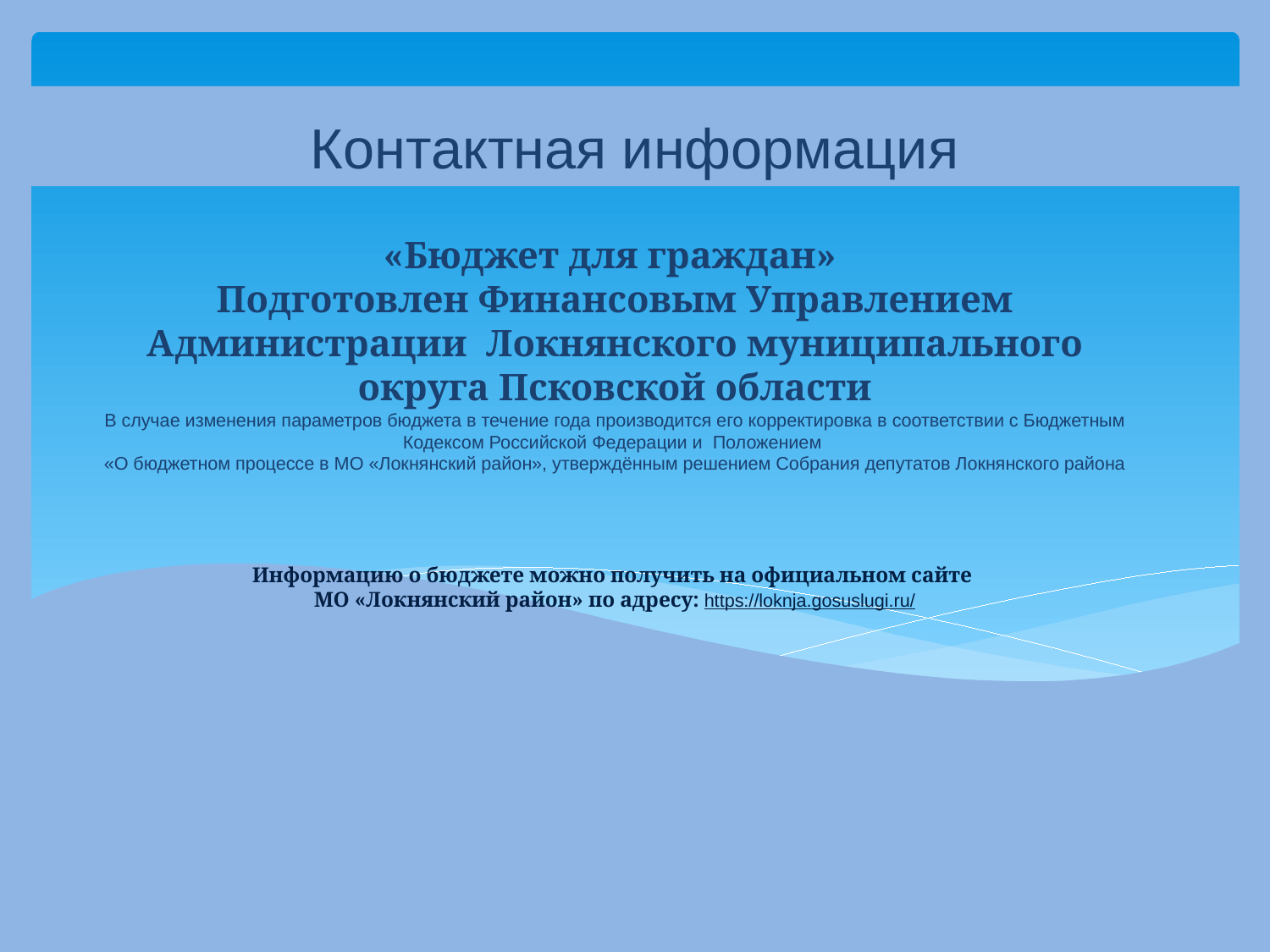

Контактная информация
# «Бюджет для граждан» Подготовлен Финансовым Управлением Администрации  Локнянского муниципального округа Псковской области В случае изменения параметров бюджета в течение года производится его корректировка в соответствии с Бюджетным Кодексом Российской Федерации и  Положением «О бюджетном процессе в МО «Локнянский район», утверждённым решением Собрания депутатов Локнянского района Информацию о бюджете можно получить на официальном сайте МО «Локнянский район» по адресу: https://loknja.gosuslugi.ru/